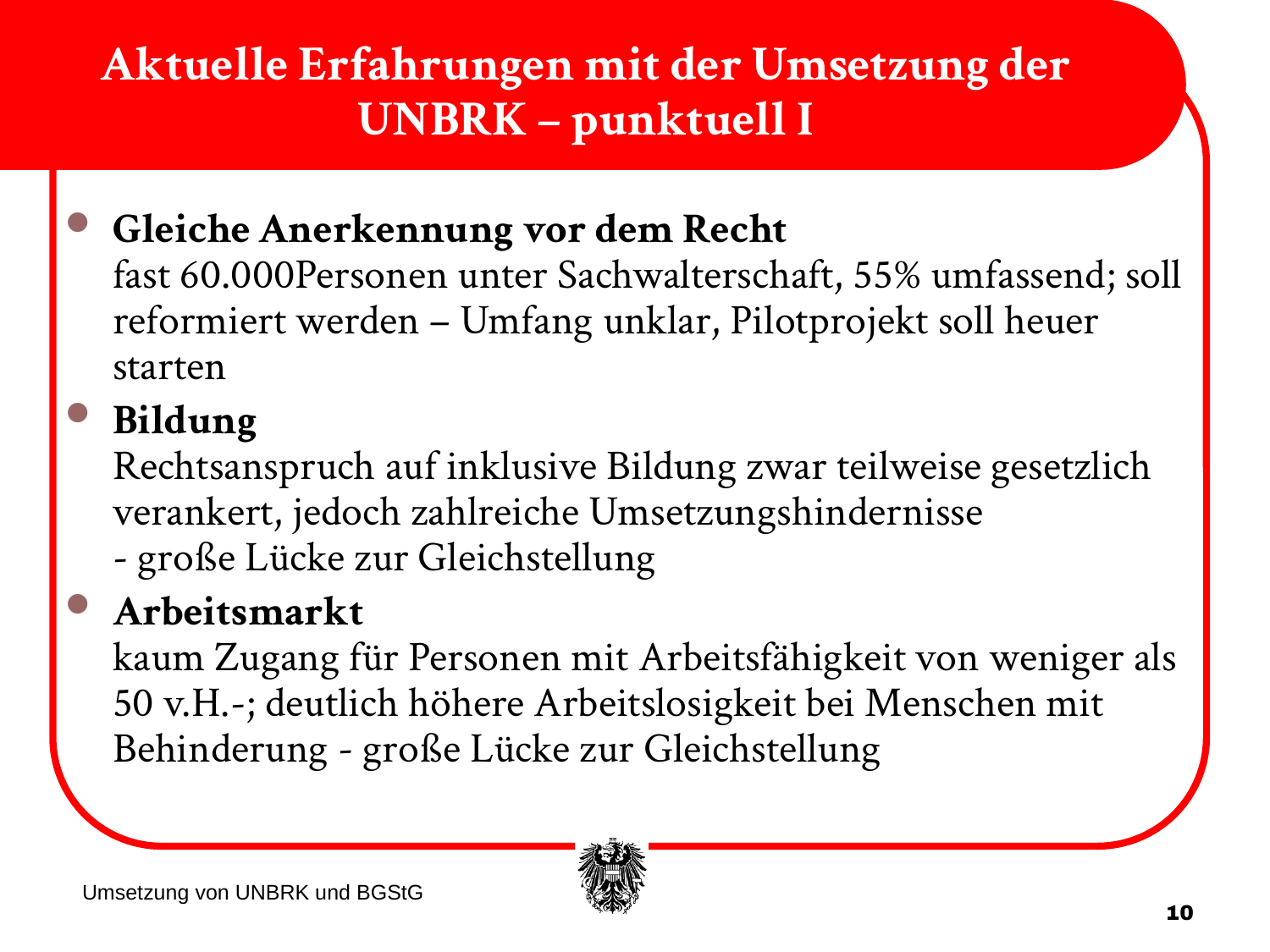

Aktuelle Erfahrungen mit der Umsetzung der UNBRK – punktuell I
Gleiche Anerkennung vor dem Recht
fast 60.000Personen unter Sachwalterschaft, 55% umfassend; soll reformiert werden – Umfang unklar, Pilotprojekt soll heuer starten
Bildung
Rechtsanspruch auf inklusive Bildung zwar teilweise gesetzlich verankert, jedoch zahlreiche Umsetzungshindernisse
- große Lücke zur Gleichstellung
Arbeitsmarkt
kaum Zugang für Personen mit Arbeitsfähigkeit von weniger als 50 v.H.-; deutlich höhere Arbeitslosigkeit bei Menschen mit Behinderung - große Lücke zur Gleichstellung
Umsetzung von UNBRK und BGStG
10